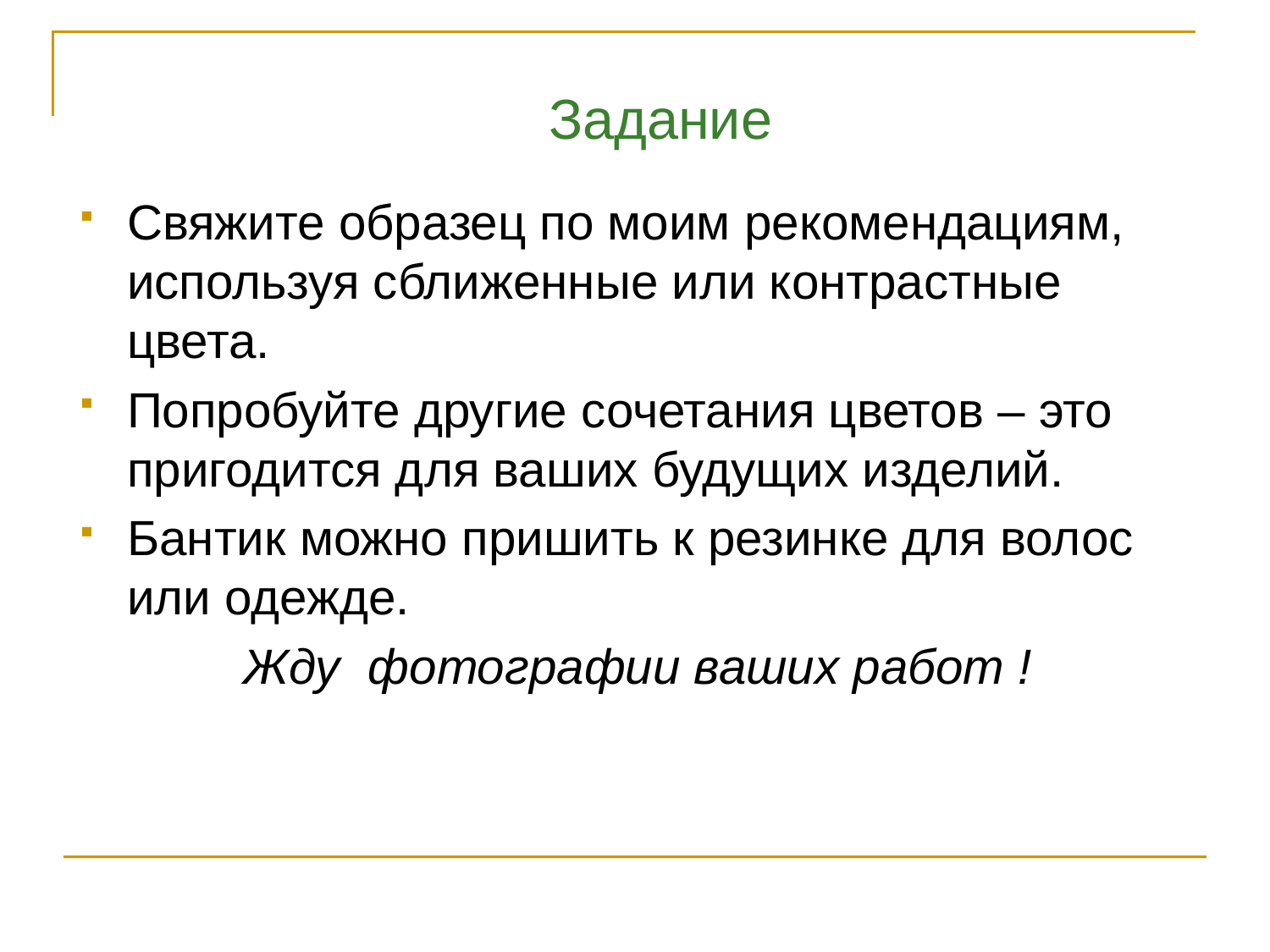

# Задание
Свяжите образец по моим рекомендациям, используя сближенные или контрастные цвета.
Попробуйте другие сочетания цветов – это пригодится для ваших будущих изделий.
Бантик можно пришить к резинке для волос или одежде.
Жду  фотографии ваших работ !